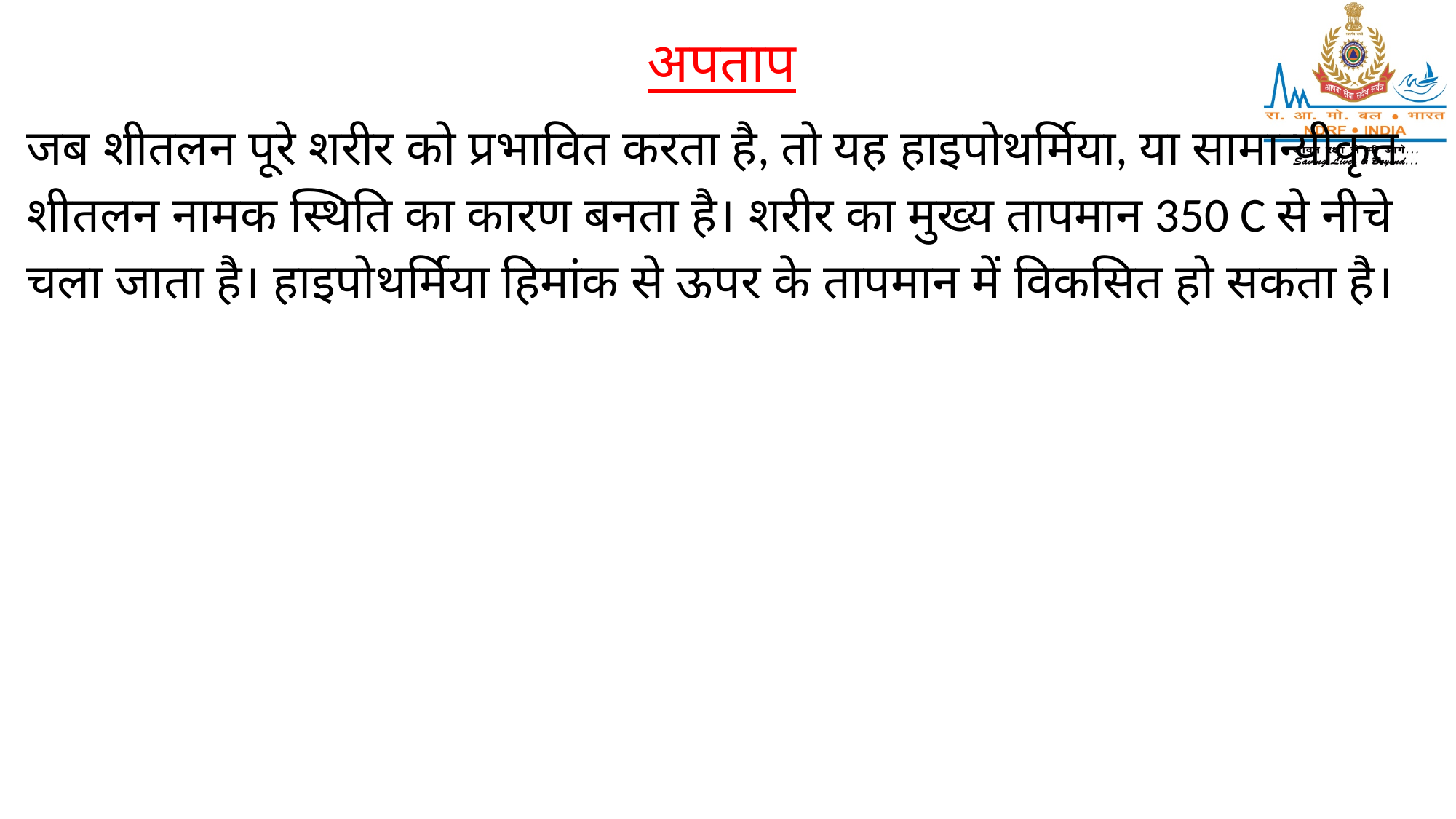

अपताप
जब शीतलन पूरे शरीर को प्रभावित करता है, तो यह हाइपोथर्मिया, या सामान्यीकृत शीतलन नामक स्थिति का कारण बनता है। शरीर का मुख्य तापमान 350 C से नीचे चला जाता है। हाइपोथर्मिया हिमांक से ऊपर के तापमान में विकसित हो सकता है।